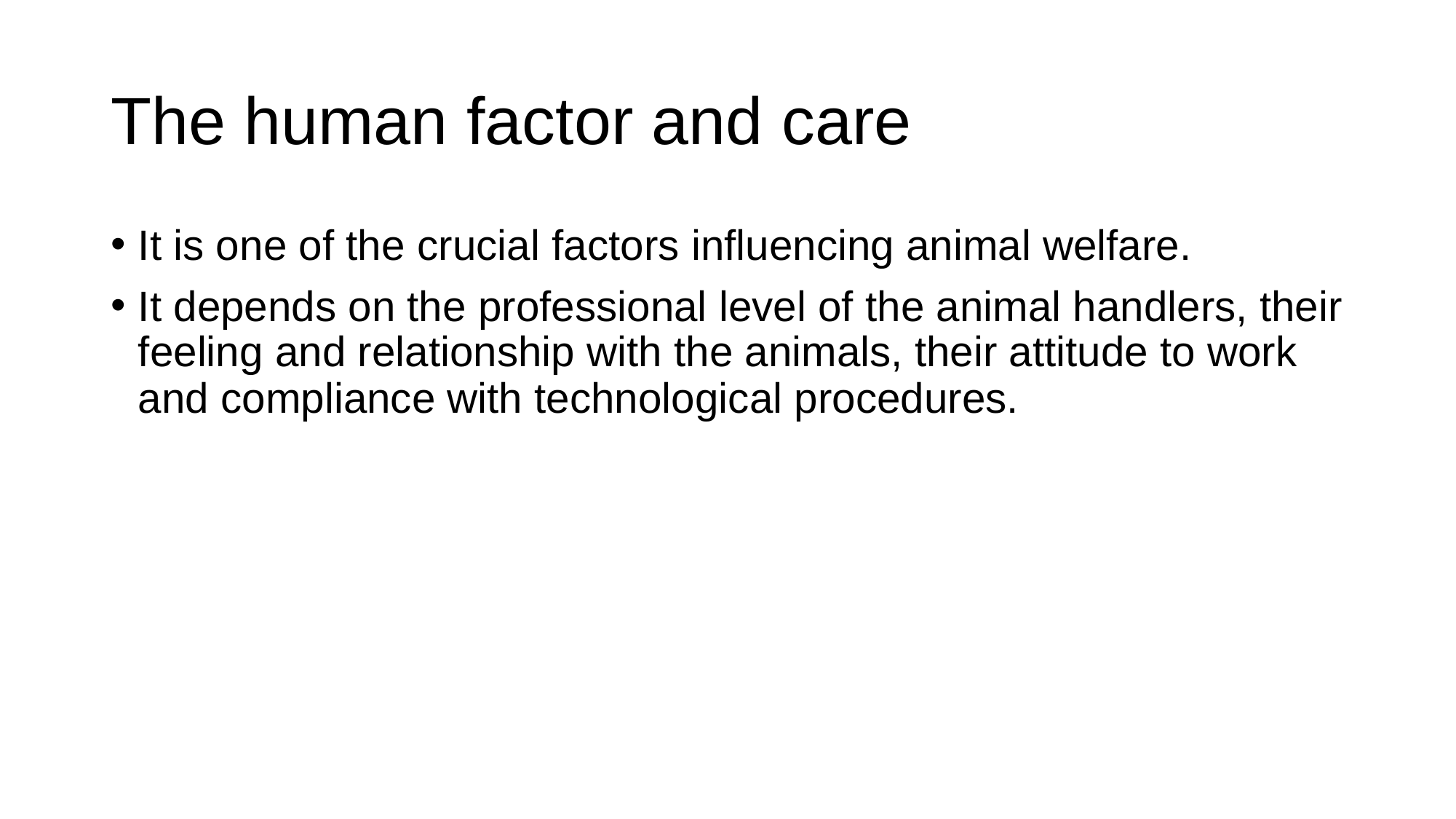

# The human factor and care
It is one of the crucial factors influencing animal welfare.
It depends on the professional level of the animal handlers, their feeling and relationship with the animals, their attitude to work and compliance with technological procedures.